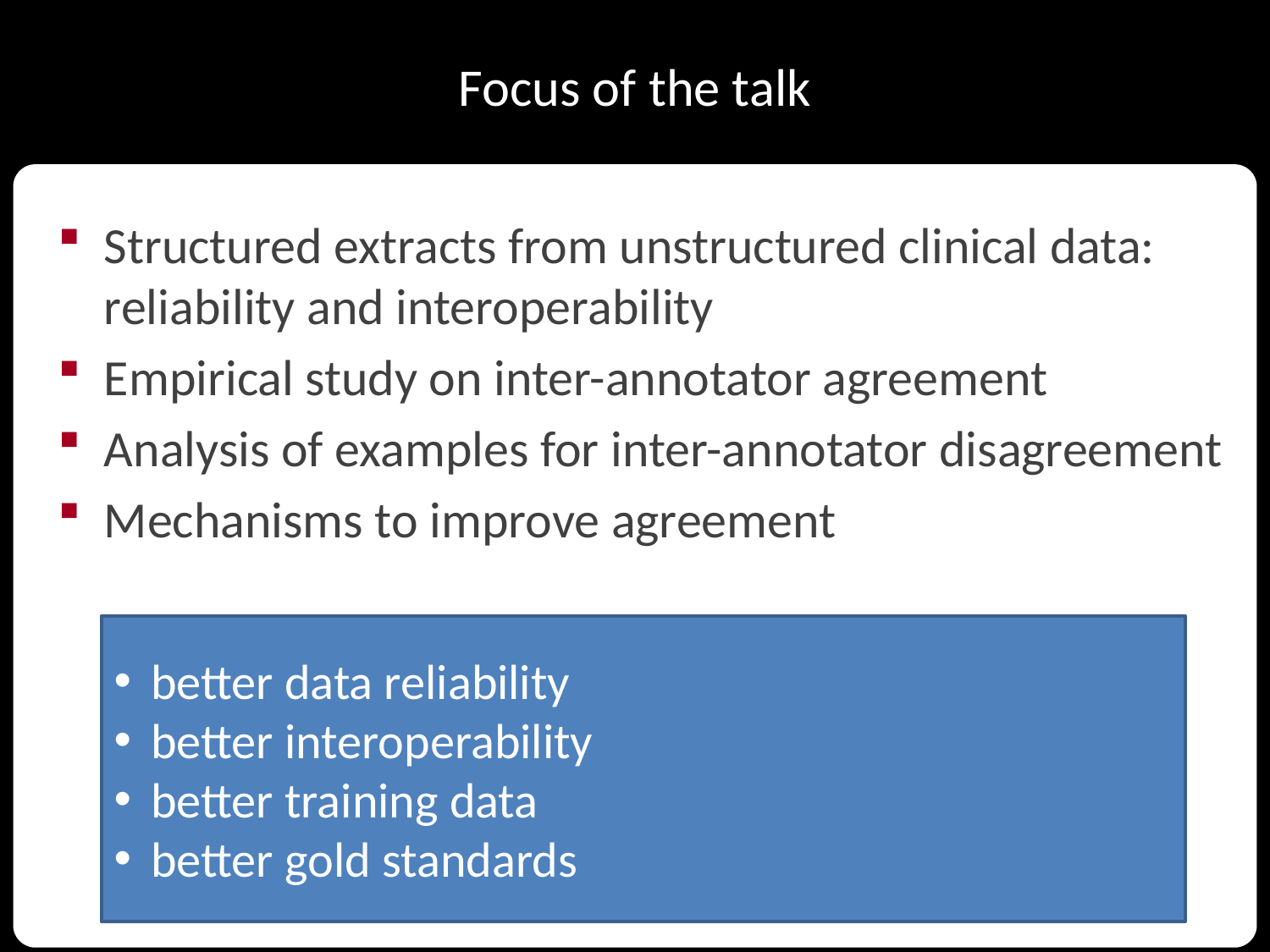

Focus of the talk
Structured extracts from unstructured clinical data: reliability and interoperability
Empirical study on inter-annotator agreement
Analysis of examples for inter-annotator disagreement
Mechanisms to improve agreement

better data reliability
better interoperability
better training data
better gold standards